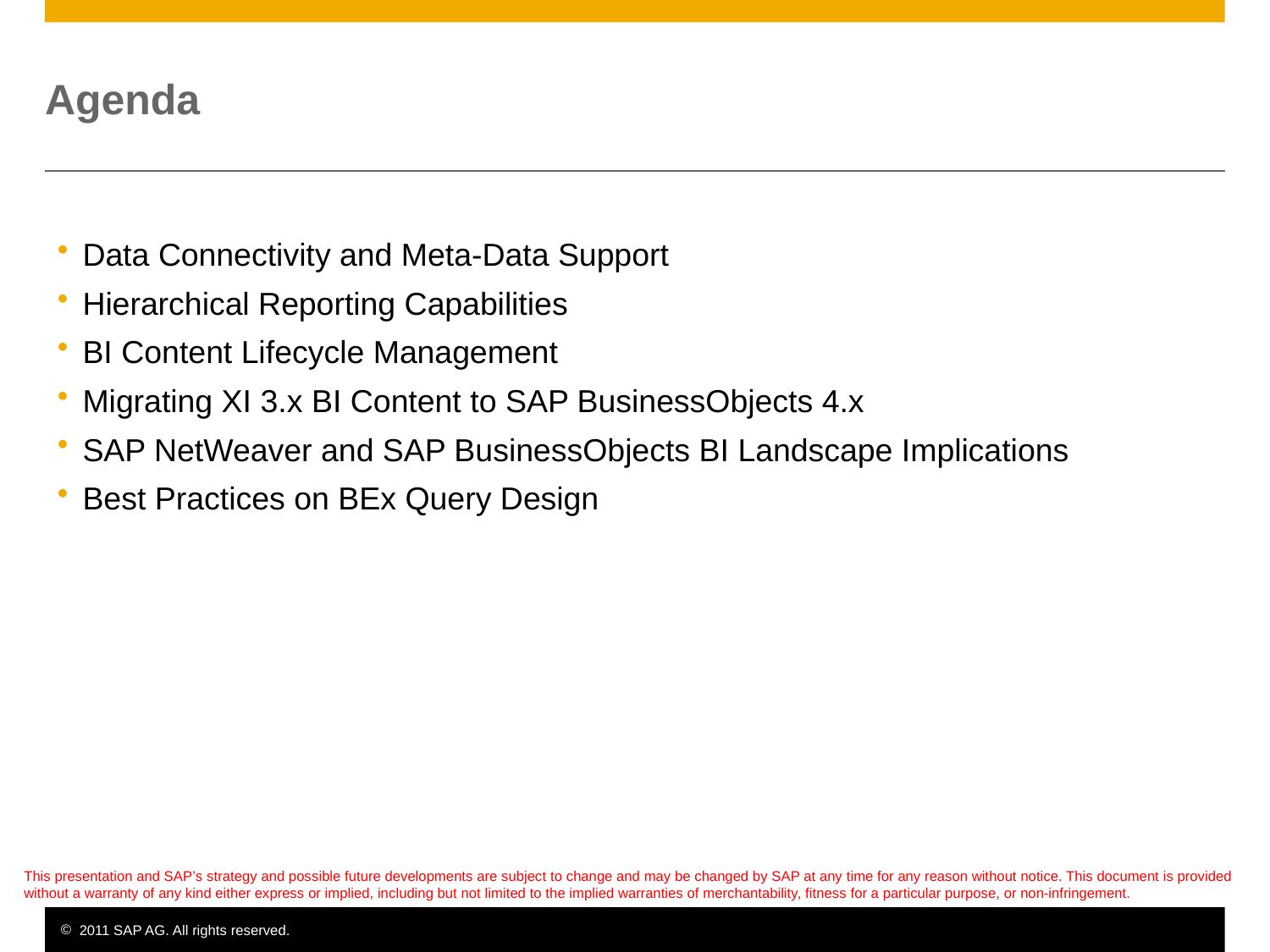

# Agenda
Data Connectivity and Meta-Data Support
Hierarchical Reporting Capabilities
BI Content Lifecycle Management
Migrating XI 3.x BI Content to SAP BusinessObjects 4.x
SAP NetWeaver and SAP BusinessObjects BI Landscape Implications
Best Practices on BEx Query Design